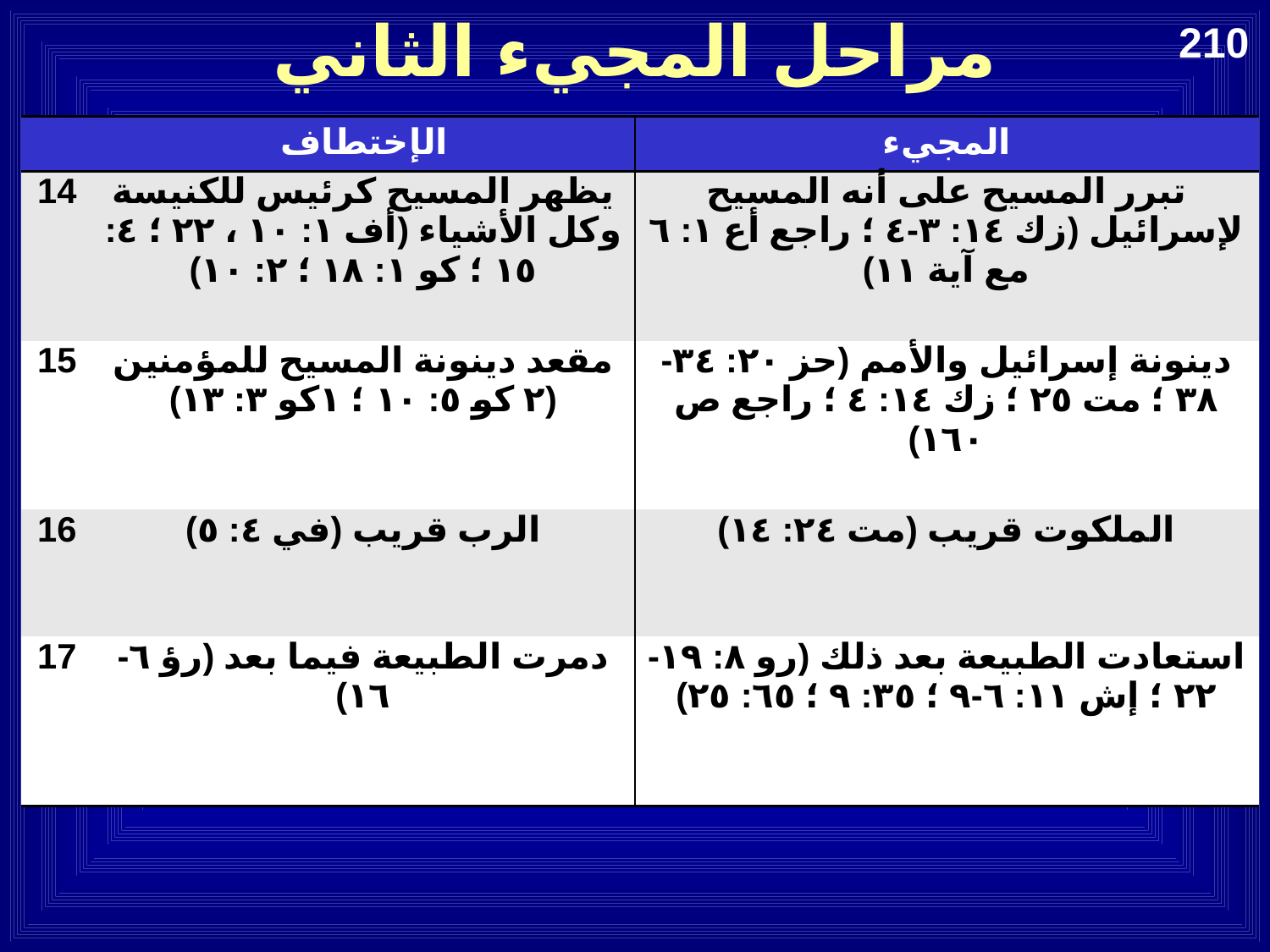

مراحل المجيء الثاني
210
|  | الإختطاف | المجيء |
| --- | --- | --- |
| 14 | يظهر المسيح كرئيس للكنيسة وكل الأشياء (أف ١: ١٠ ، ٢٢ ؛ ٤: ١٥ ؛ كو ١: ١٨ ؛ ٢: ١٠) | تبرر المسيح على أنه المسيح لإسرائيل (زك ١٤: ٣-٤ ؛ راجع أع ١: ٦ مع آية ١١) |
| 15 | مقعد دينونة المسيح للمؤمنين (٢ كو ٥: ١٠ ؛ ١كو ٣: ١٣) | دينونة إسرائيل والأمم (حز ٢٠: ٣٤-٣٨ ؛ مت ٢٥ ؛ زك ١٤: ٤ ؛ راجع ص ١٦٠) |
| 16 | الرب قريب (في ٤: ٥) | الملكوت قريب (مت ٢٤: ١٤) |
| 17 | دمرت الطبيعة فيما بعد (رؤ ٦-١٦) | استعادت الطبيعة بعد ذلك (رو ٨: ١٩-٢٢ ؛ إش ١١: ٦-٩ ؛ ٣٥: ٩ ؛ ٦٥: ٢٥) |